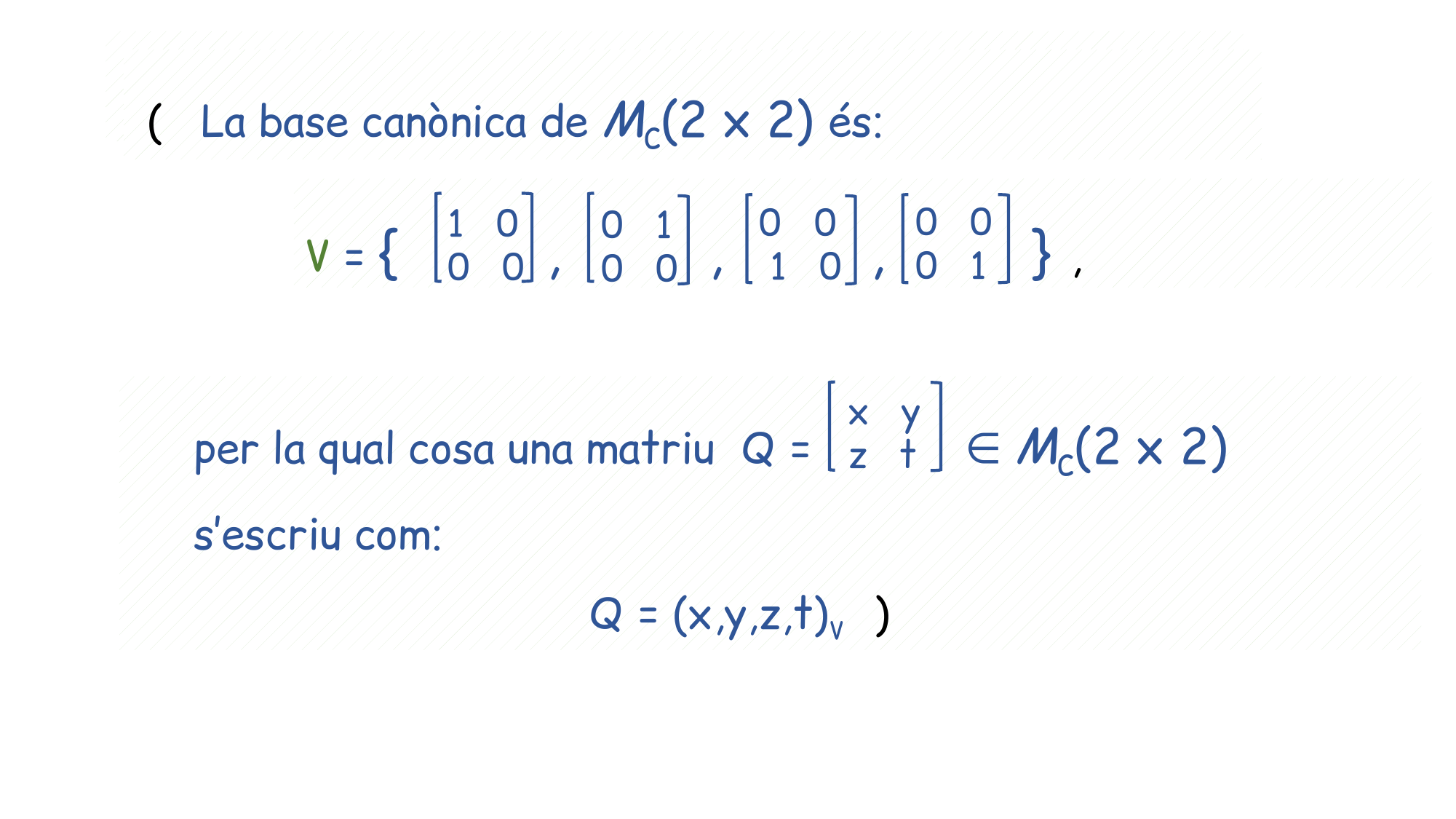

( La base canónica de MC(2 x 2) es:
 (   La base canònica de MC(2 x 2) és:
V = {         ,         ,         ,         } ,

  0   0
  0   1
  0   0
   1   0
  1   0
  0   0

  0   1
  0   0

     per la qual cosa una matriu  Q =            ∈ MC(2 x 2)
     s’escriu com:
                                    Q = (x,y,z,t)V    )

  x   y
  z   t